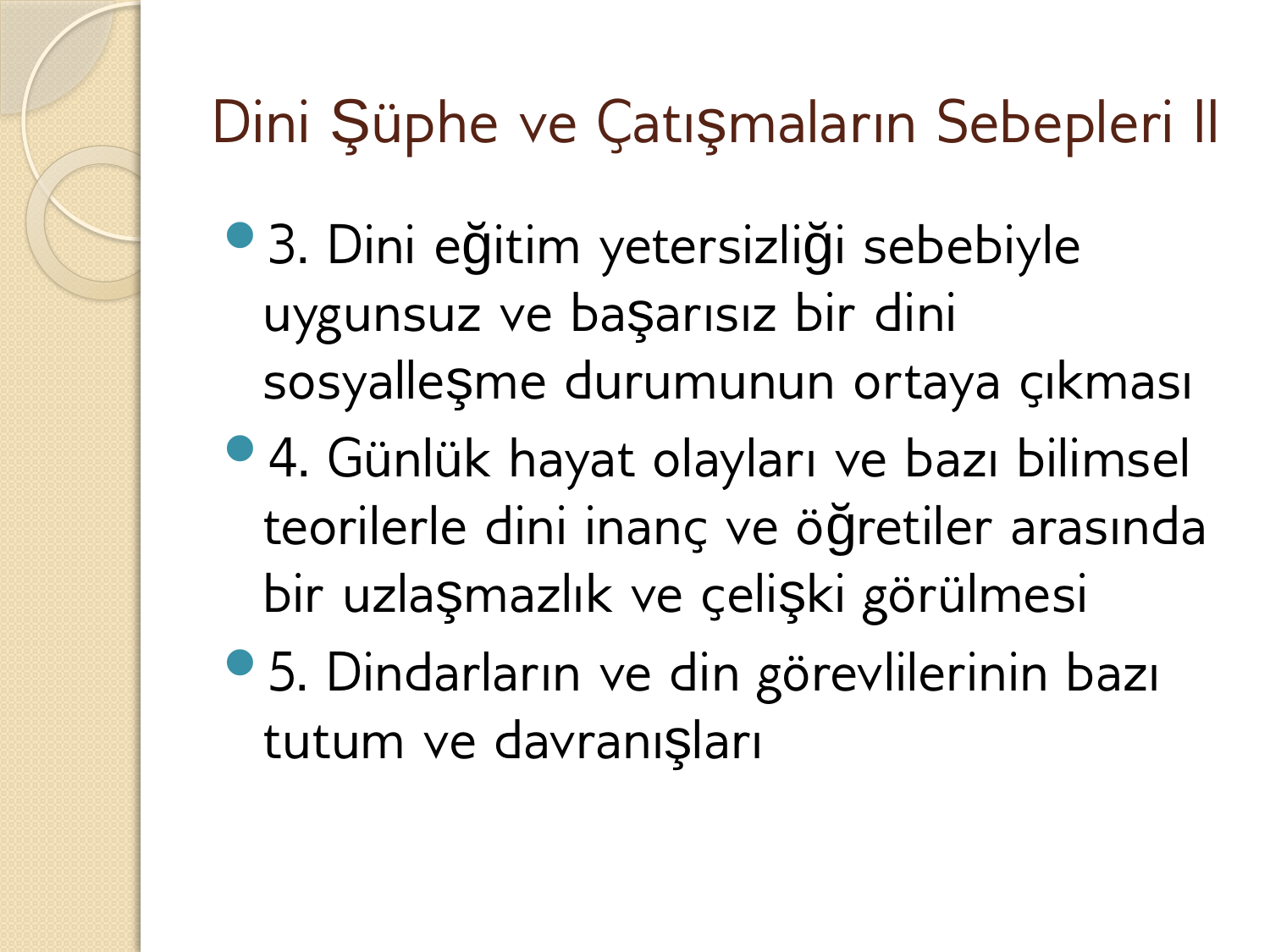

# Dini Şüphe ve Çatışmaların Sebepleri II
3. Dini eğitim yetersizliği sebebiyle uygunsuz ve başarısız bir dini sosyalleşme durumunun ortaya çıkması
4. Günlük hayat olayları ve bazı bilimsel teorilerle dini inanç ve öğretiler arasında bir uzlaşmazlık ve çelişki görülmesi
5. Dindarların ve din görevlilerinin bazı tutum ve davranışları